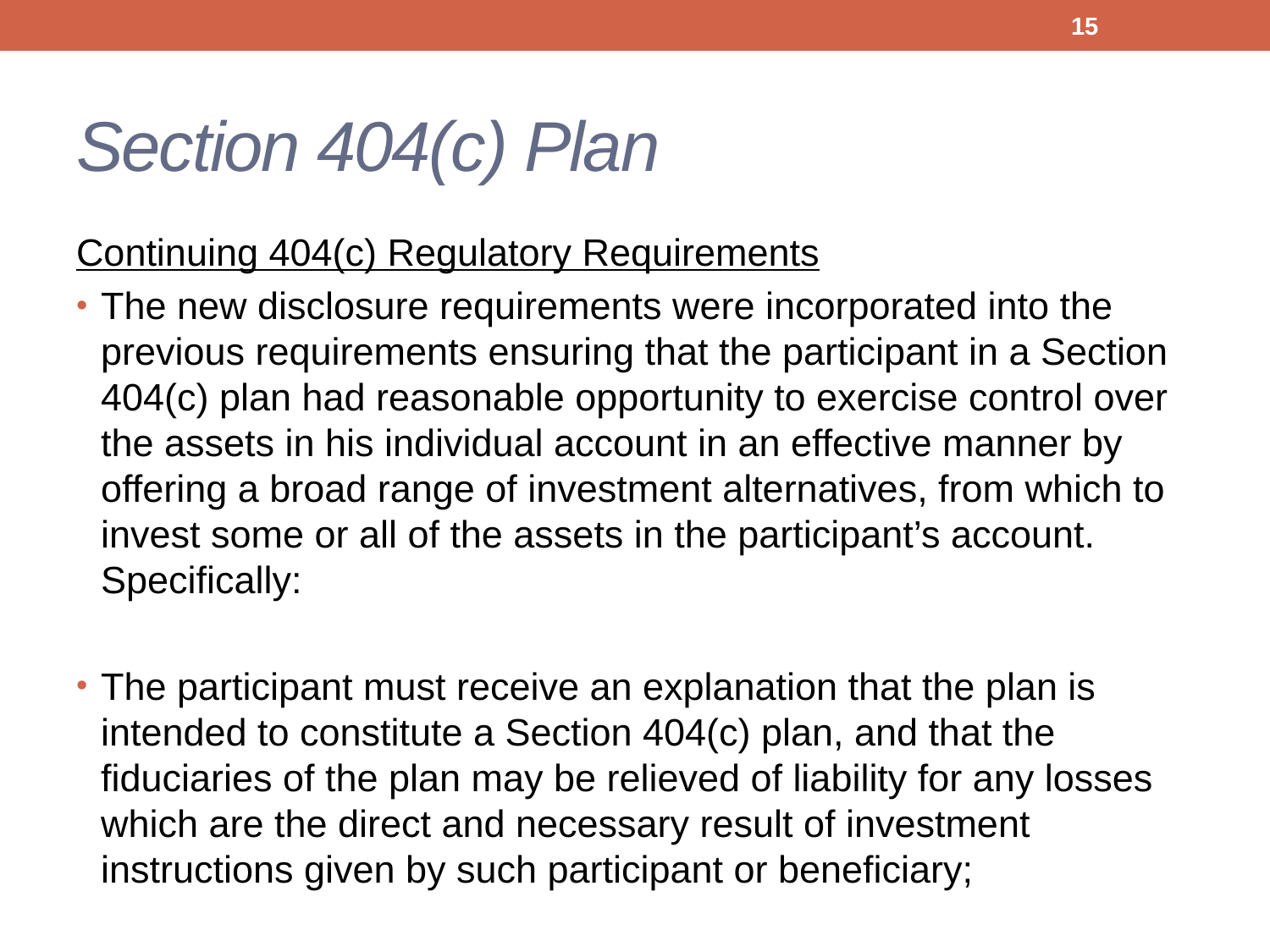

15
# Section 404(c) Plan
Continuing 404(c) Regulatory Requirements
The new disclosure requirements were incorporated into the previous requirements ensuring that the participant in a Section 404(c) plan had reasonable opportunity to exercise control over the assets in his individual account in an effective manner by offering a broad range of investment alternatives, from which to invest some or all of the assets in the participant’s account.  Specifically:

The participant must receive an explanation that the plan is intended to constitute a Section 404(c) plan, and that the fiduciaries of the plan may be relieved of liability for any losses which are the direct and necessary result of investment instructions given by such participant or beneficiary;